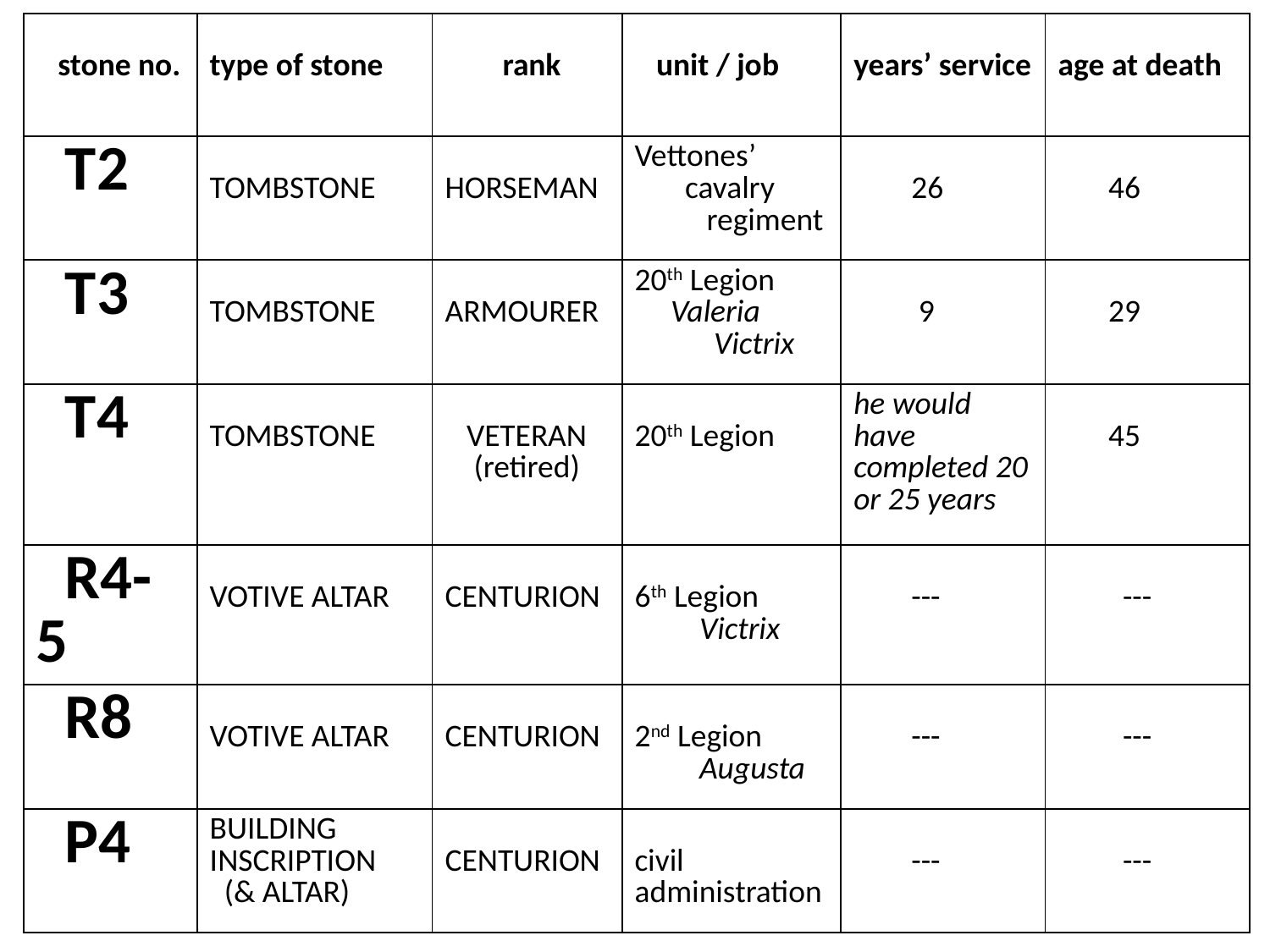

| stone no. | type of stone | rank | unit / job | years’ service | age at death |
| --- | --- | --- | --- | --- | --- |
| T2 | TOMBSTONE | HORSEMAN | Vettones’ cavalry regiment | 26 | 46 |
| T3 | TOMBSTONE | ARMOURER | 20th Legion Valeria Victrix | 9 | 29 |
| T4 | TOMBSTONE | VETERAN (retired) | 20th Legion | he would have completed 20 or 25 years | 45 |
| R4-5 | VOTIVE ALTAR | CENTURION | 6th Legion Victrix | --- | --- |
| R8 | VOTIVE ALTAR | CENTURION | 2nd Legion Augusta | --- | --- |
| P4 | BUILDING INSCRIPTION (& ALTAR) | CENTURION | civil administration | --- | --- |